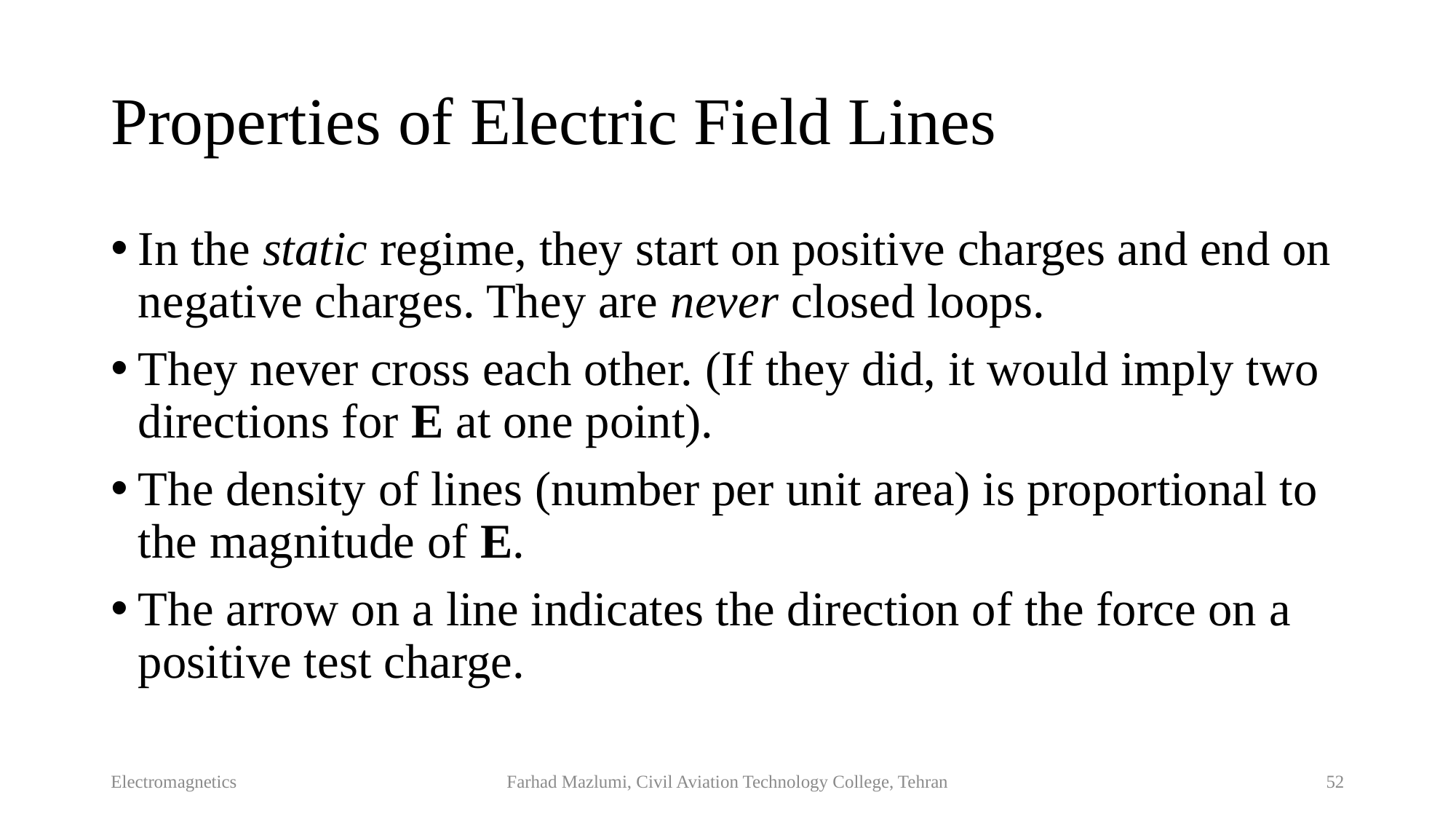

# Properties of Electric Field Lines
In the static regime, they start on positive charges and end on negative charges. They are never closed loops.
They never cross each other. (If they did, it would imply two directions for E at one point).
The density of lines (number per unit area) is proportional to the magnitude of E.
The arrow on a line indicates the direction of the force on a positive test charge.
Electromagnetics
Farhad Mazlumi, Civil Aviation Technology College, Tehran
52